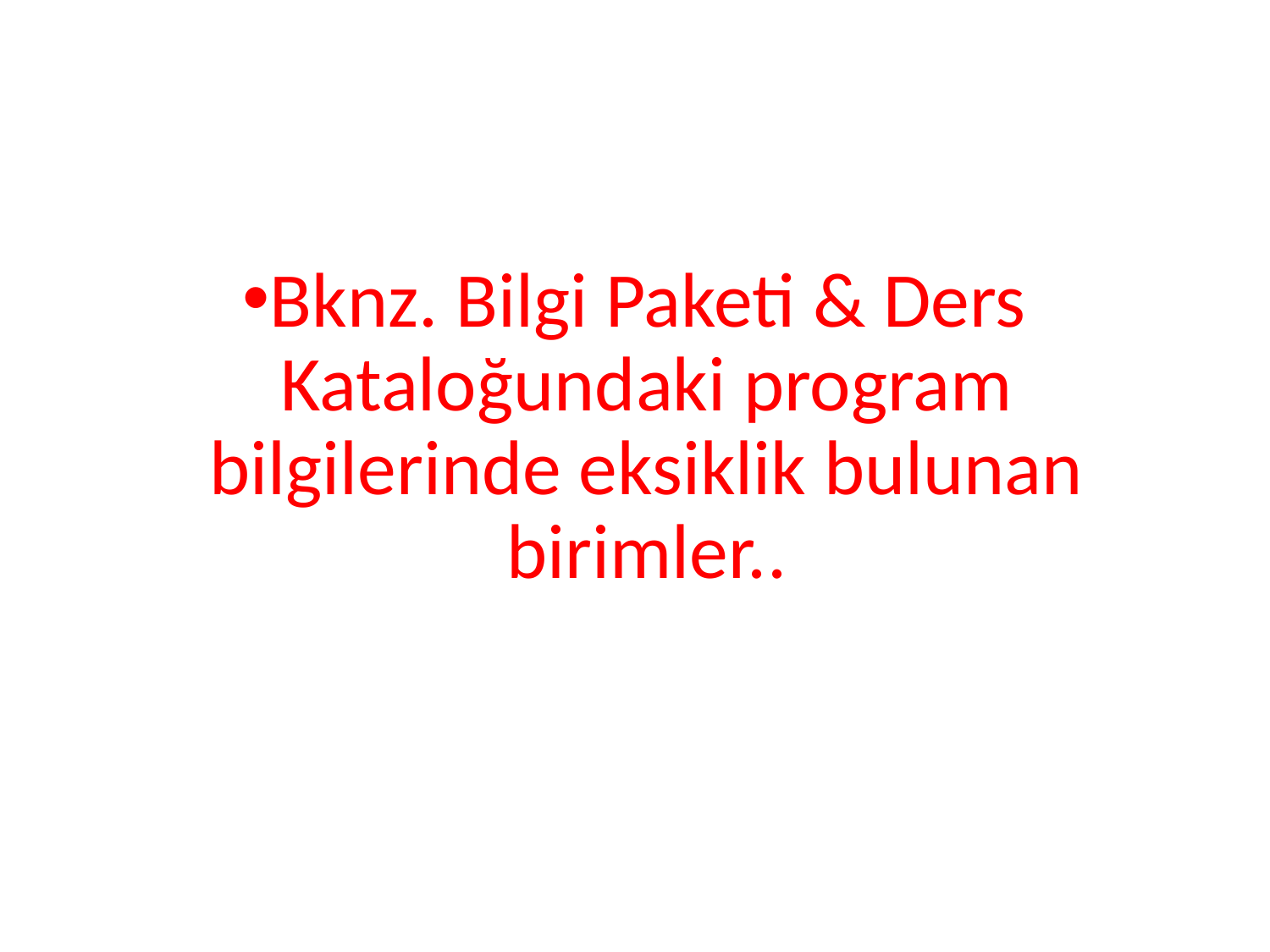

#
Bknz. Bilgi Paketi & Ders Kataloğundaki program bilgilerinde eksiklik bulunan birimler..